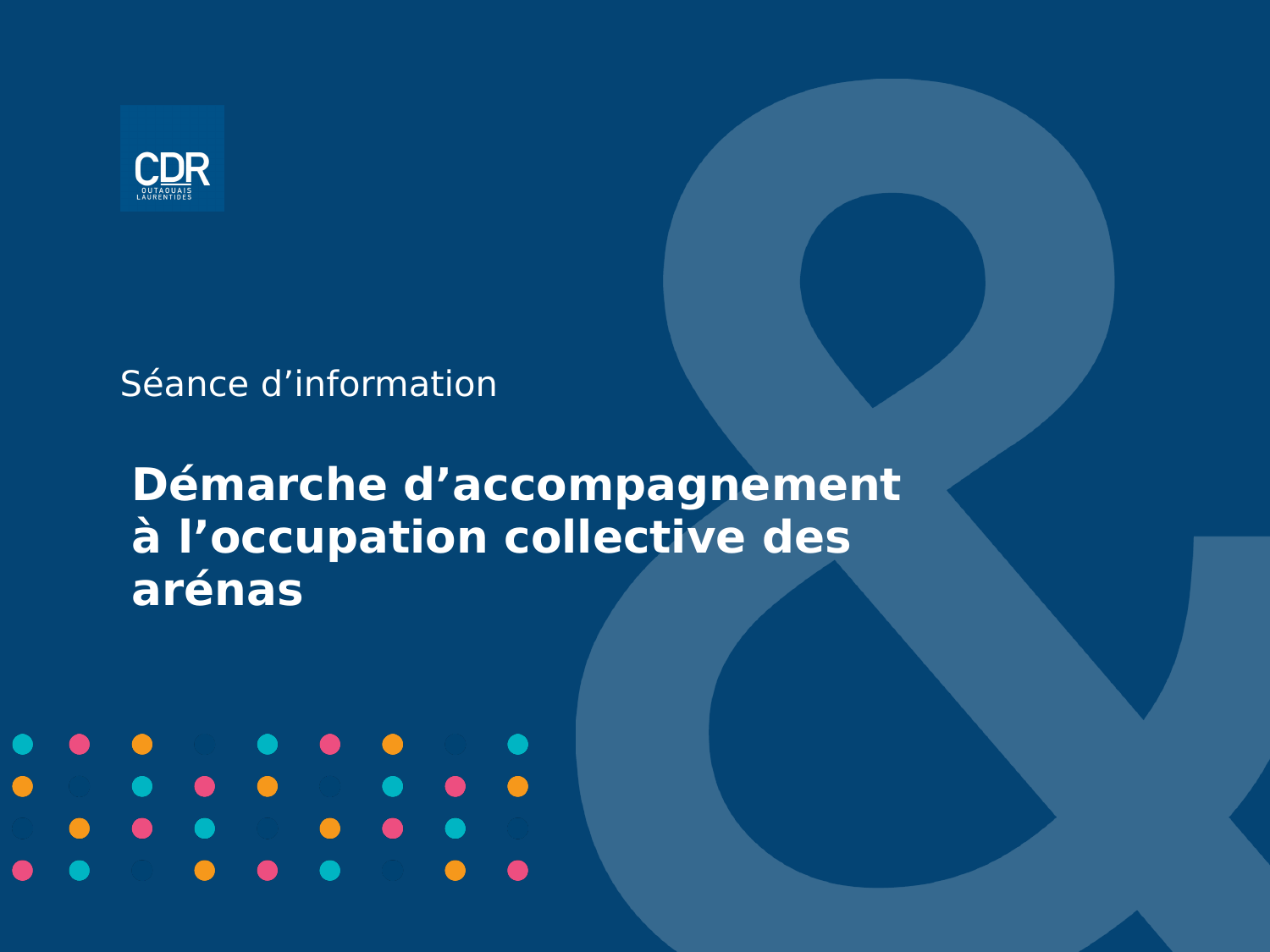

Séance d’information
# Démarche d’accompagnement à l’occupation collective des arénas